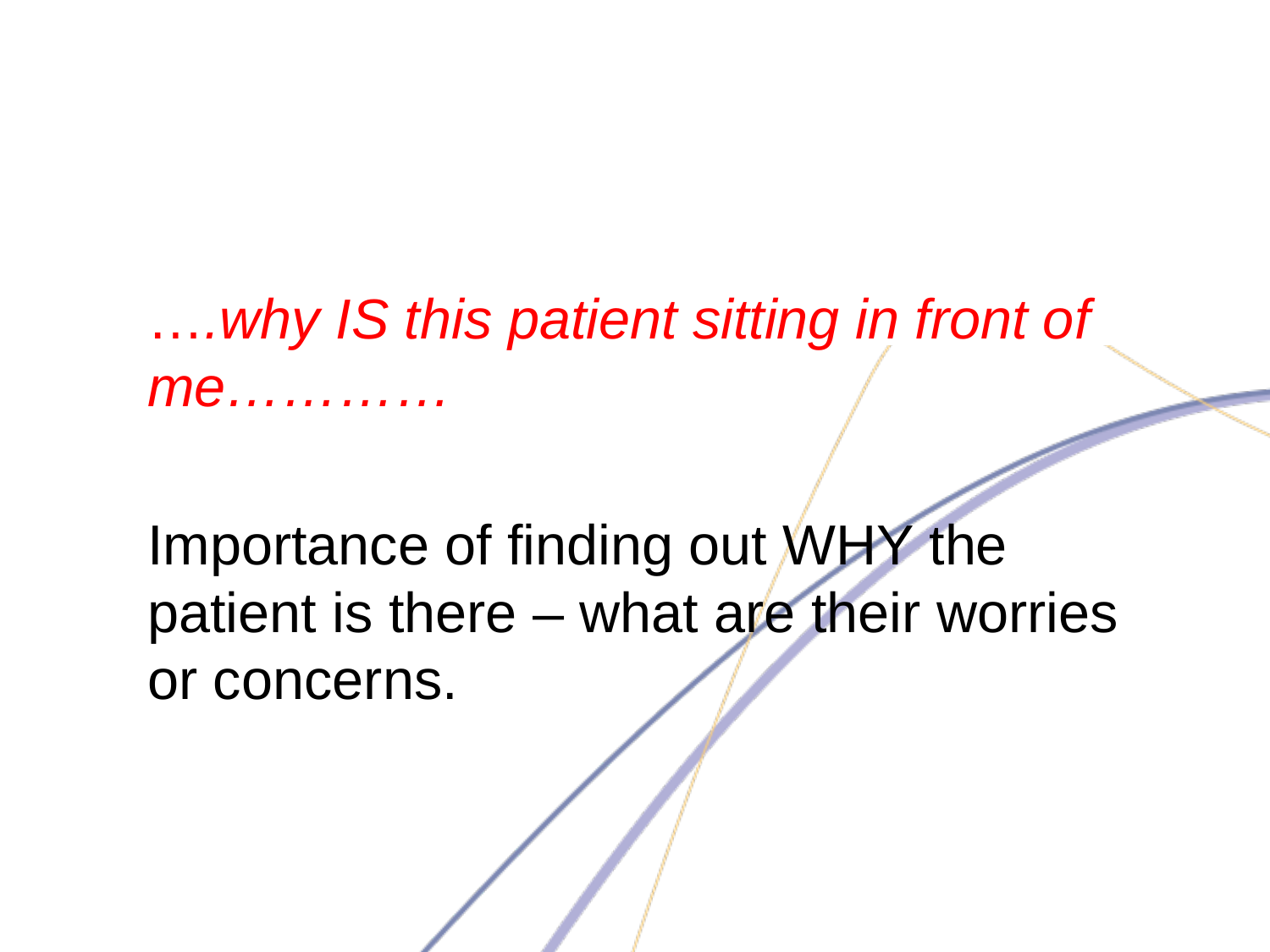

#
….why IS this patient sitting in front of me…………

Importance of finding out WHY the patient is there – what are their worries or concerns.